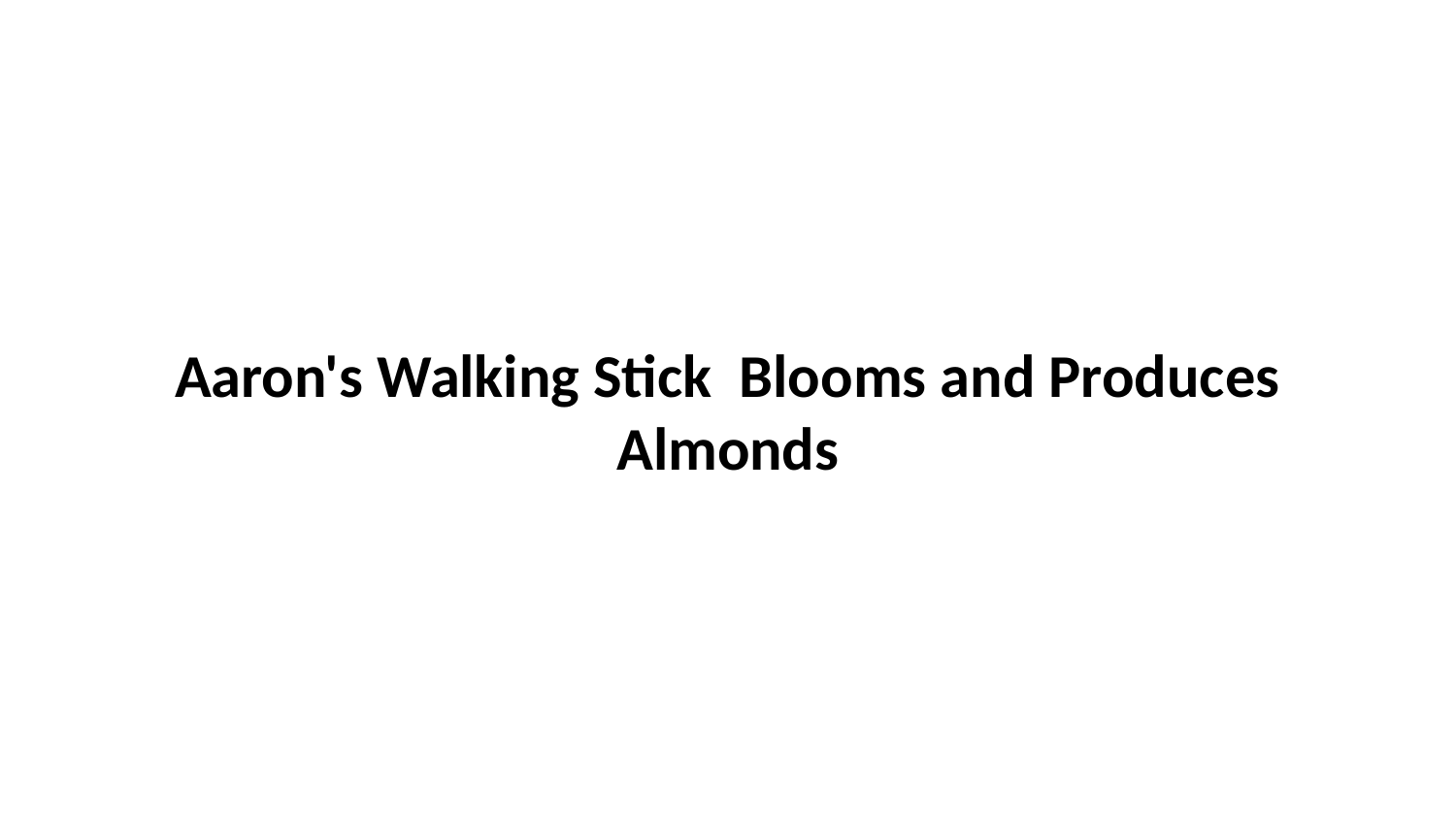

Aaron's Walking Stick  Blooms and Produces Almonds